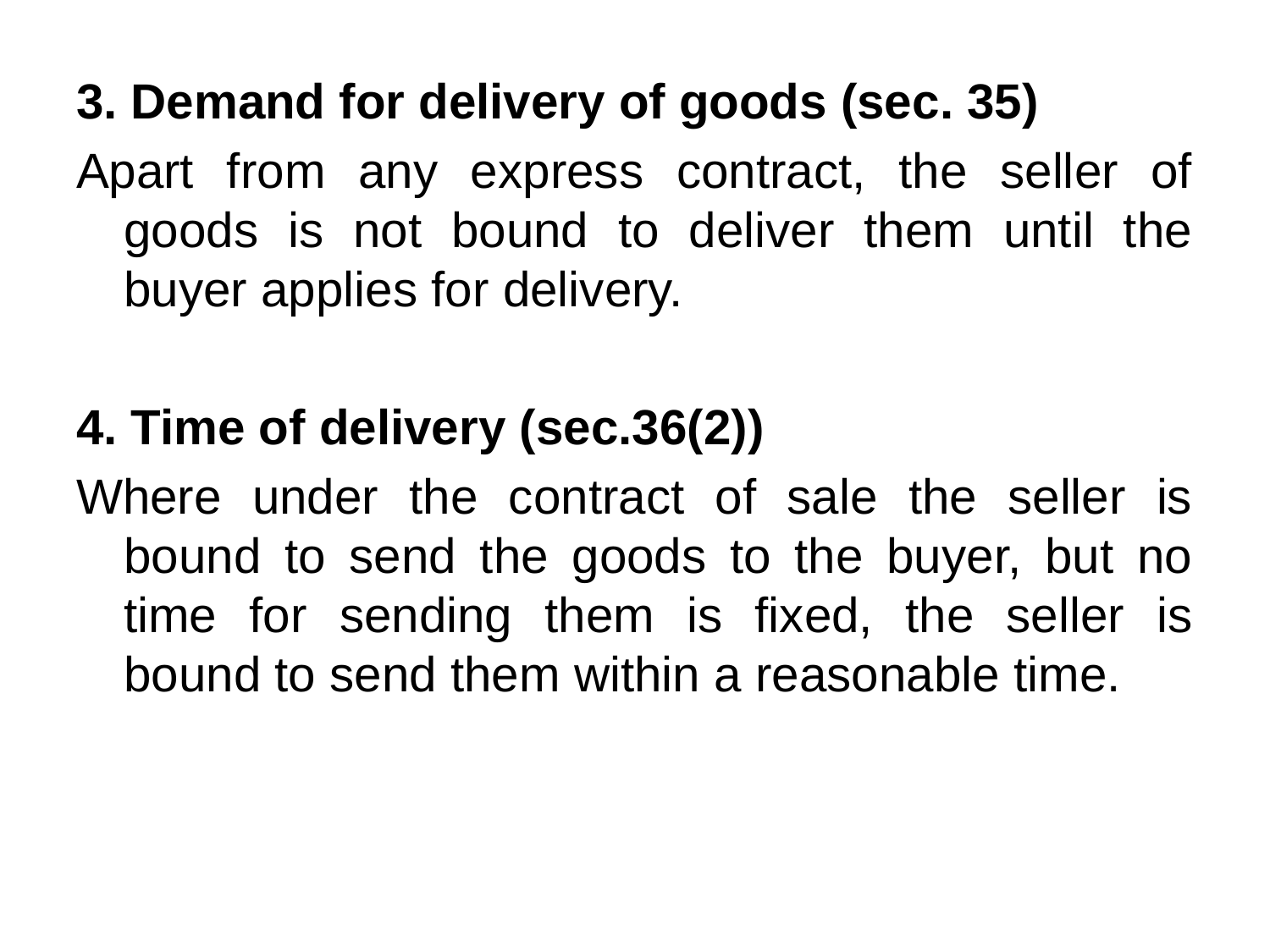

3. Demand for delivery of goods (sec. 35)
Apart from any express contract, the seller of goods is not bound to deliver them until the buyer applies for delivery.

4. Time of delivery (sec.36(2))
Where under the contract of sale the seller is bound to send the goods to the buyer, but no time for sending them is fixed, the seller is bound to send them within a reasonable time.